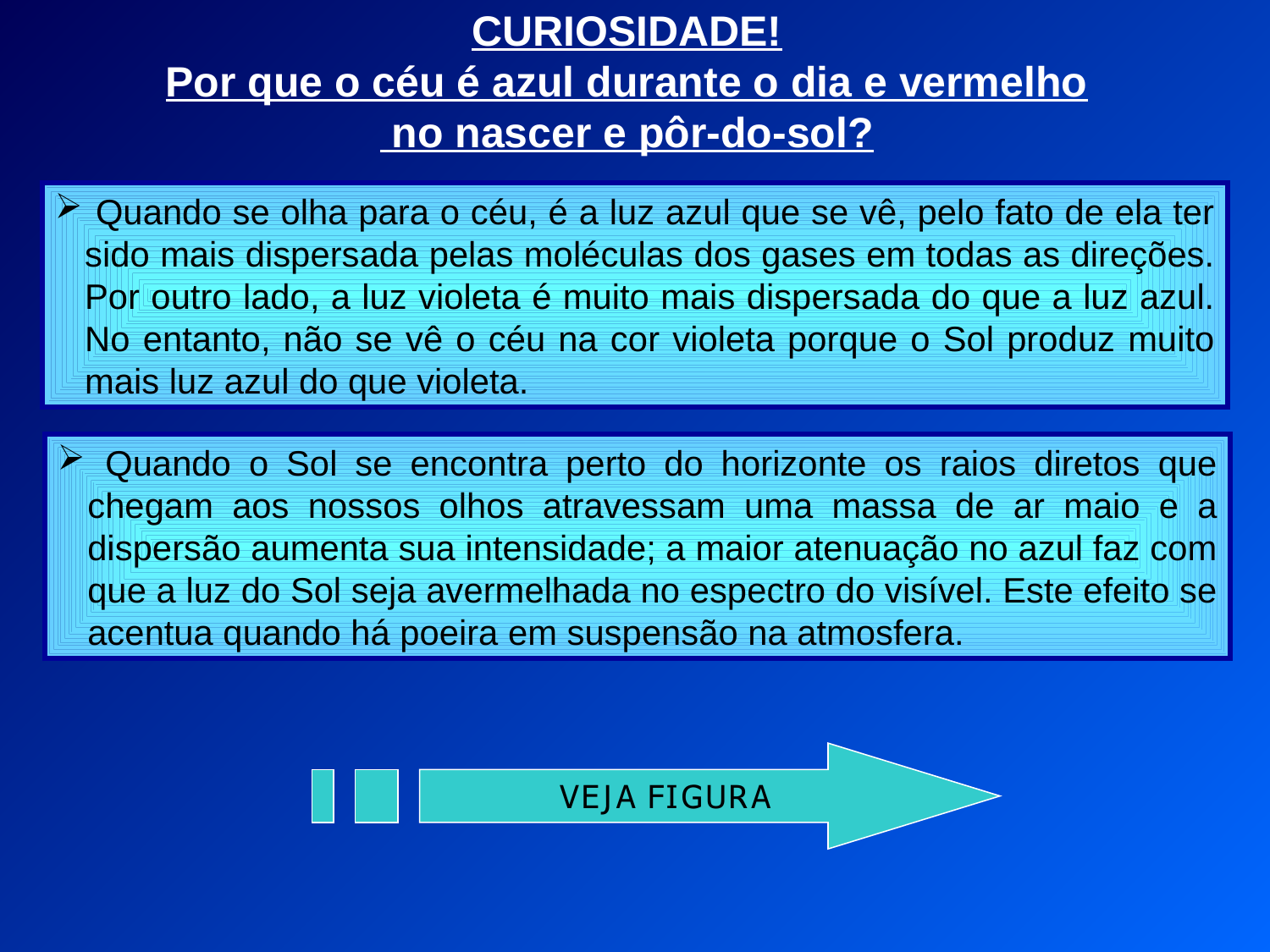

CURIOSIDADE!
Por que o céu é azul durante o dia e vermelho
 no nascer e pôr-do-sol?
 Quando se olha para o céu, é a luz azul que se vê, pelo fato de ela ter sido mais dispersada pelas moléculas dos gases em todas as direções. Por outro lado, a luz violeta é muito mais dispersada do que a luz azul. No entanto, não se vê o céu na cor violeta porque o Sol produz muito mais luz azul do que violeta.
 Quando o Sol se encontra perto do horizonte os raios diretos que chegam aos nossos olhos atravessam uma massa de ar maio e a dispersão aumenta sua intensidade; a maior atenuação no azul faz com que a luz do Sol seja avermelhada no espectro do visível. Este efeito se acentua quando há poeira em suspensão na atmosfera.
VEJA FIGURA